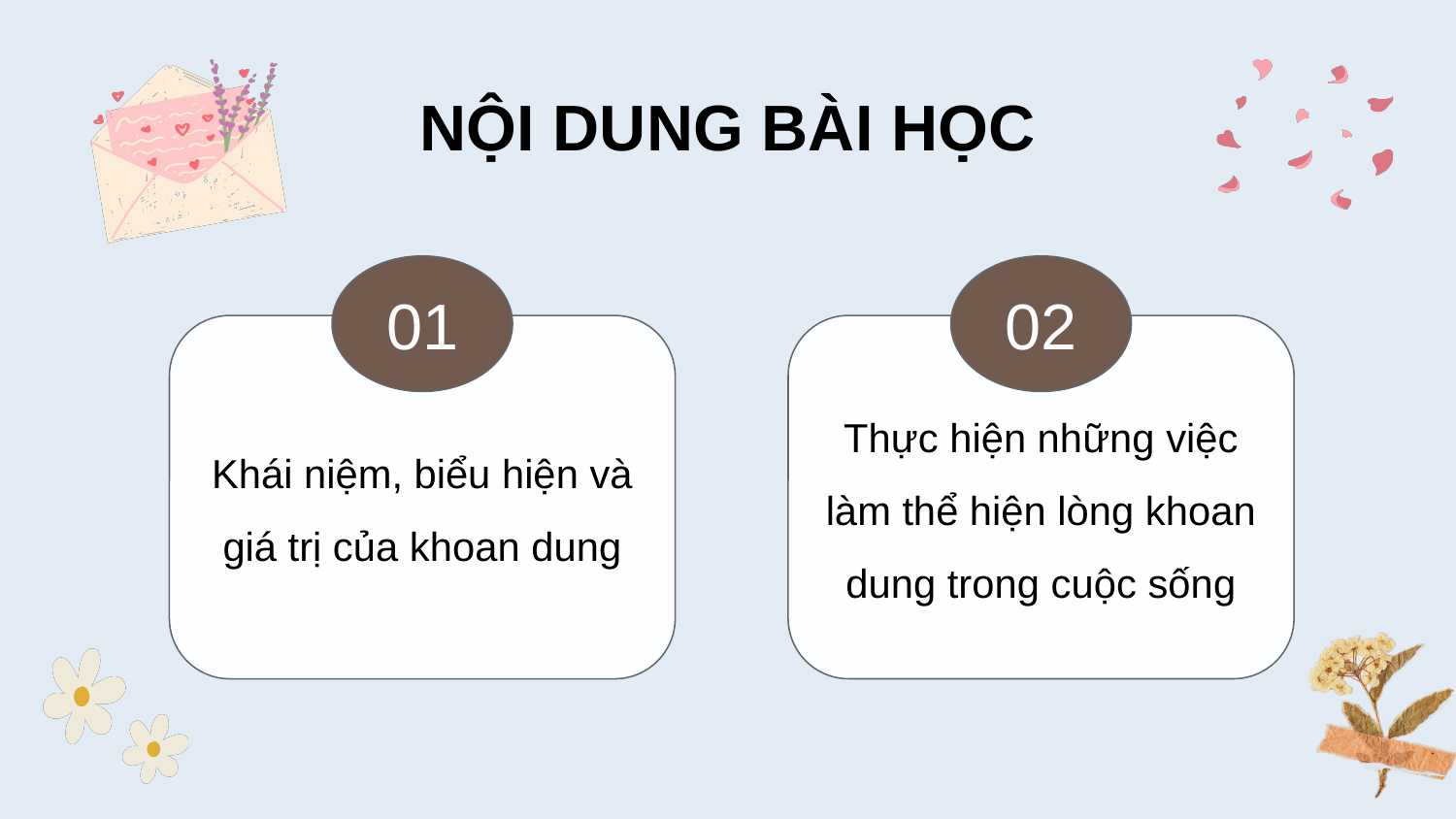

NỘI DUNG BÀI HỌC
02
Thực hiện những việc làm thể hiện lòng khoan dung trong cuộc sống
01
Khái niệm, biểu hiện và giá trị của khoan dung